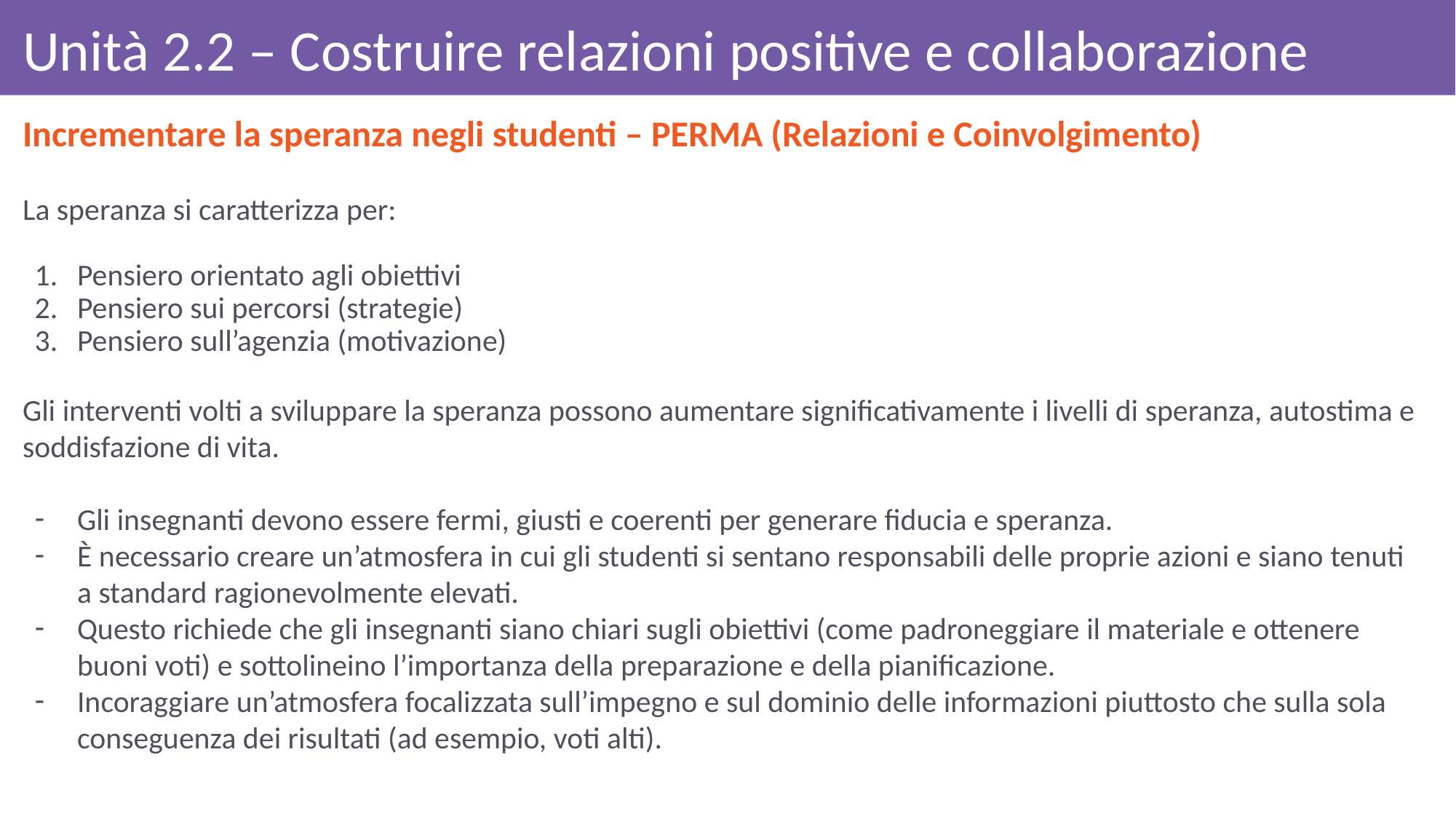

# Unità 2.2 – Costruire relazioni positive e collaborazione
Incrementare la speranza negli studenti – PERMA (Relazioni e Coinvolgimento)
La speranza si caratterizza per:

Pensiero orientato agli obiettivi
Pensiero sui percorsi (strategie)
Pensiero sull’agenzia (motivazione)

Gli interventi volti a sviluppare la speranza possono aumentare significativamente i livelli di speranza, autostima e soddisfazione di vita.

Gli insegnanti devono essere fermi, giusti e coerenti per generare fiducia e speranza.
È necessario creare un’atmosfera in cui gli studenti si sentano responsabili delle proprie azioni e siano tenuti a standard ragionevolmente elevati.
Questo richiede che gli insegnanti siano chiari sugli obiettivi (come padroneggiare il materiale e ottenere buoni voti) e sottolineino l’importanza della preparazione e della pianificazione.
Incoraggiare un’atmosfera focalizzata sull’impegno e sul dominio delle informazioni piuttosto che sulla sola conseguenza dei risultati (ad esempio, voti alti).